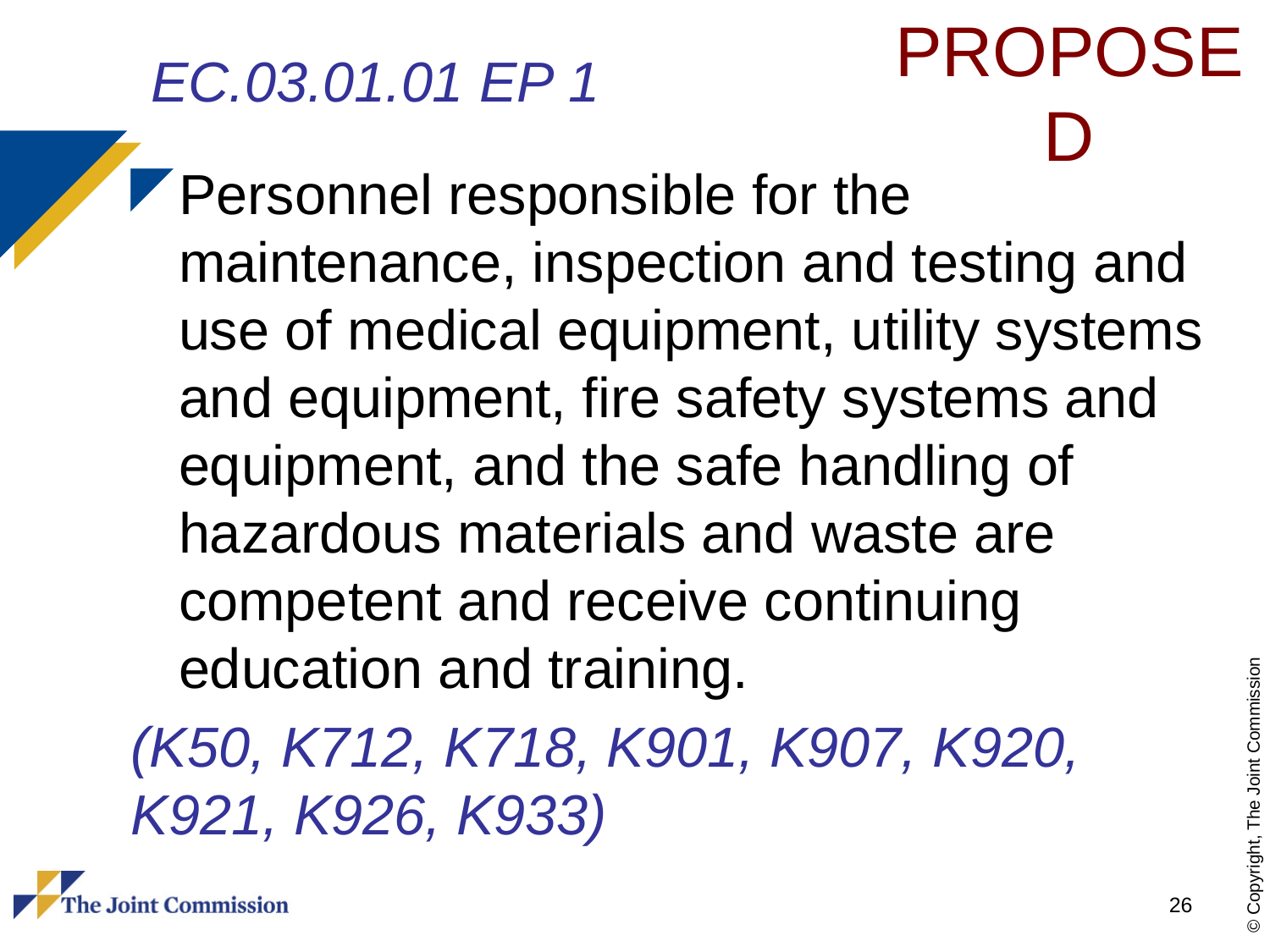

PROPOSED
# EC.03.01.01 EP 1
Personnel responsible for the maintenance, inspection and testing and use of medical equipment, utility systems and equipment, fire safety systems and equipment, and the safe handling of hazardous materials and waste are competent and receive continuing education and training.
(K50, K712, K718, K901, K907, K920, K921, K926, K933)